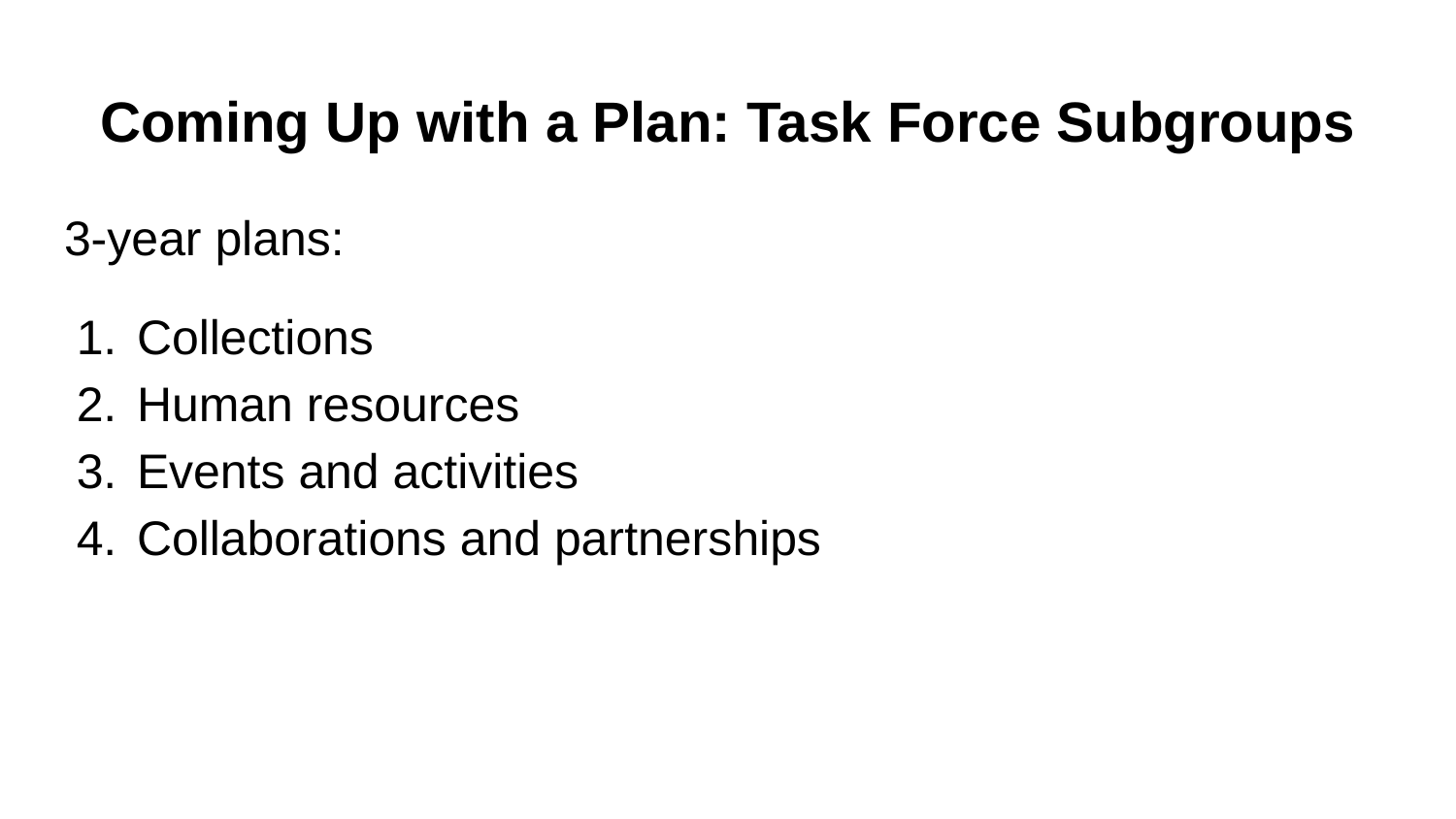

# Coming Up with a Plan: Task Force Subgroups
3-year plans:
Collections
Human resources
Events and activities
Collaborations and partnerships